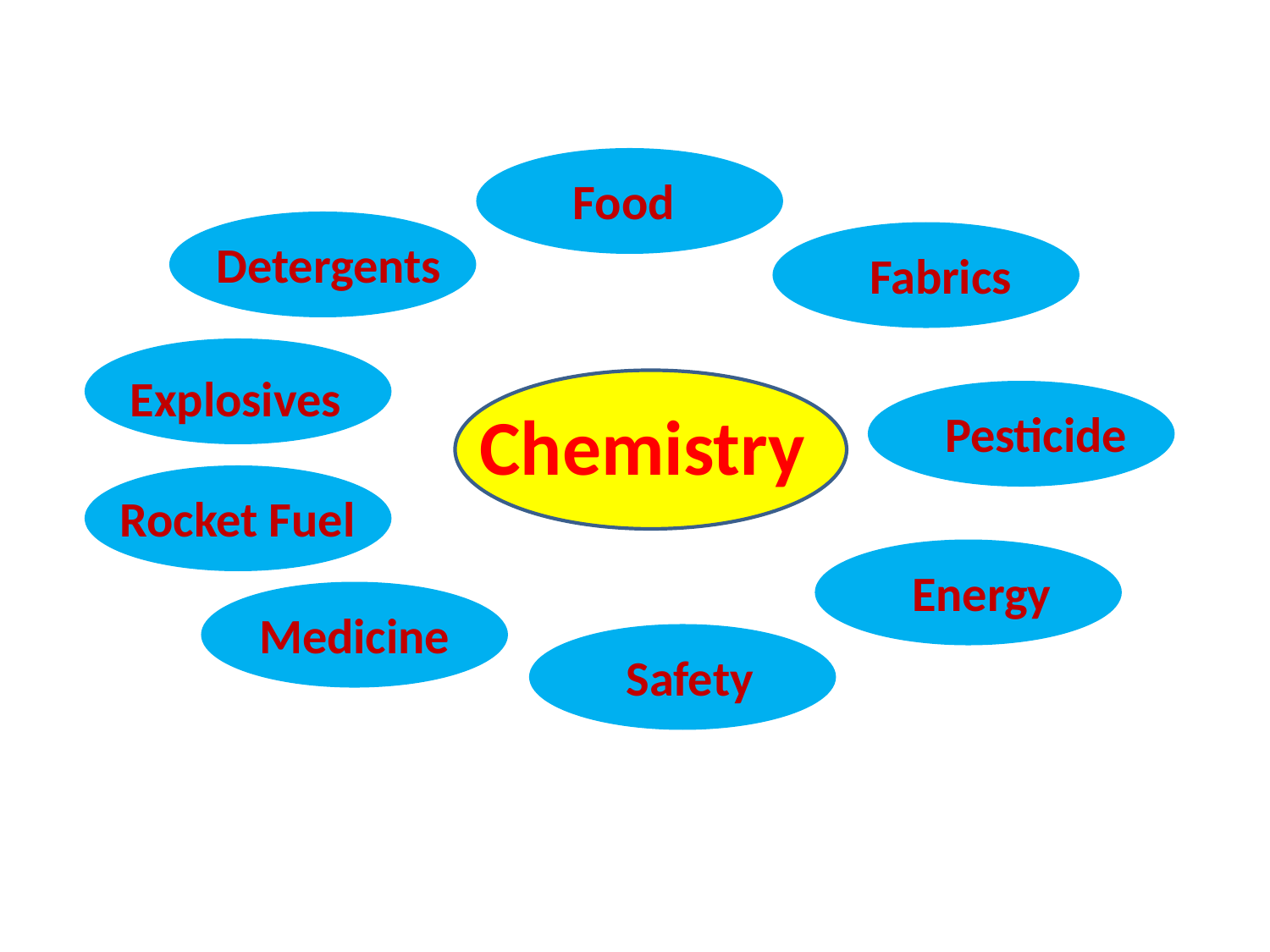

Food

Detergents

Fabrics

Explosives

Chemistry

Pesticide

Rocket Fuel

Energy

Medicine

Safety